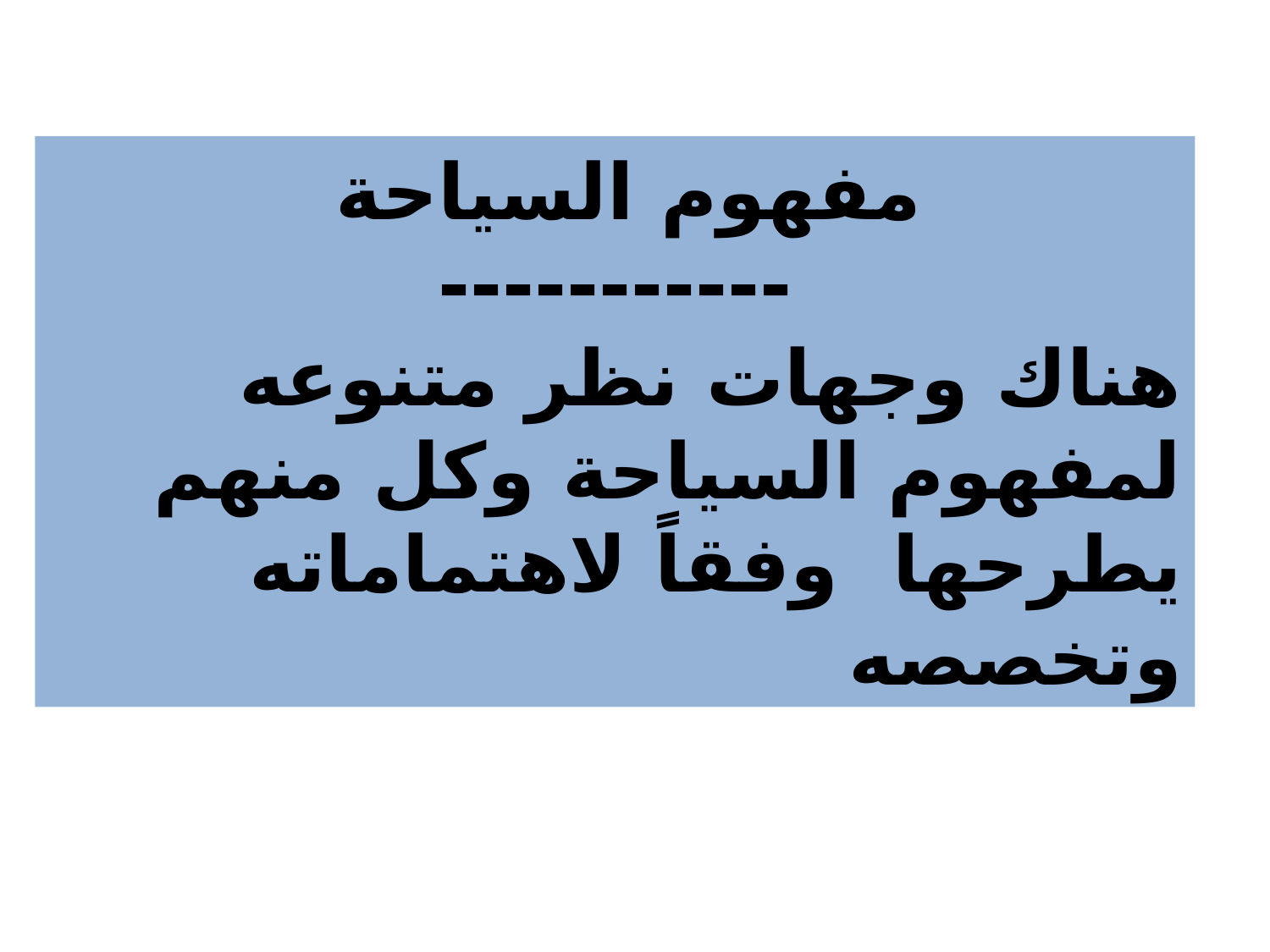

مفهوم السياحة
-----------
هناك وجهات نظر متنوعه لمفهوم السياحة وكل منهم يطرحها  وفقاً لاهتماماته وتخصصه